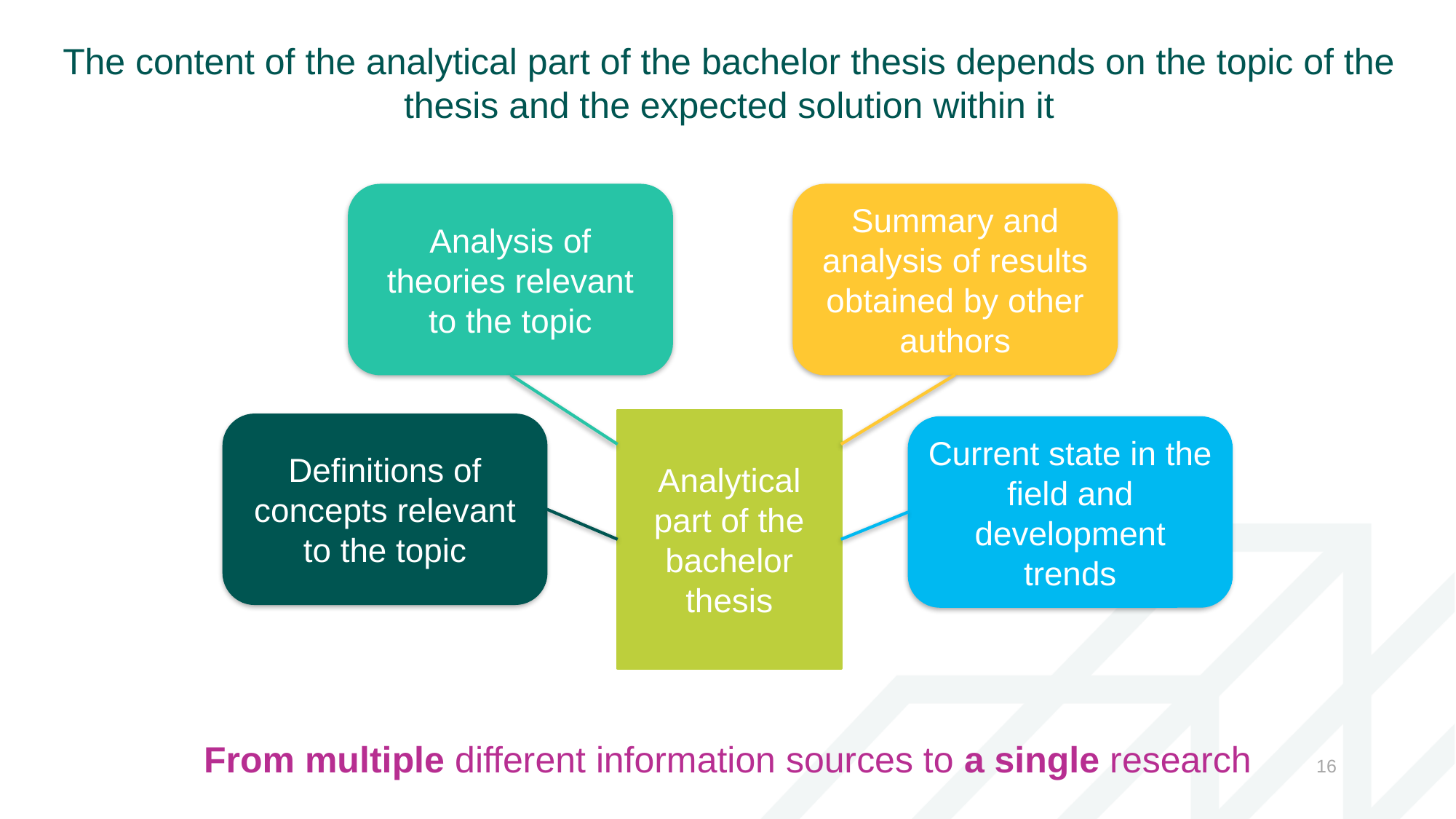

The content of the analytical part of the bachelor thesis depends on the topic of the thesis and the expected solution within it
Analysis of theories relevant to the topic
Summary and analysis of results obtained by other authors
Analytical part of the bachelor thesis
Definitions of concepts relevant to the topic
Current state in the field and development trends
From multiple different information sources to a single research